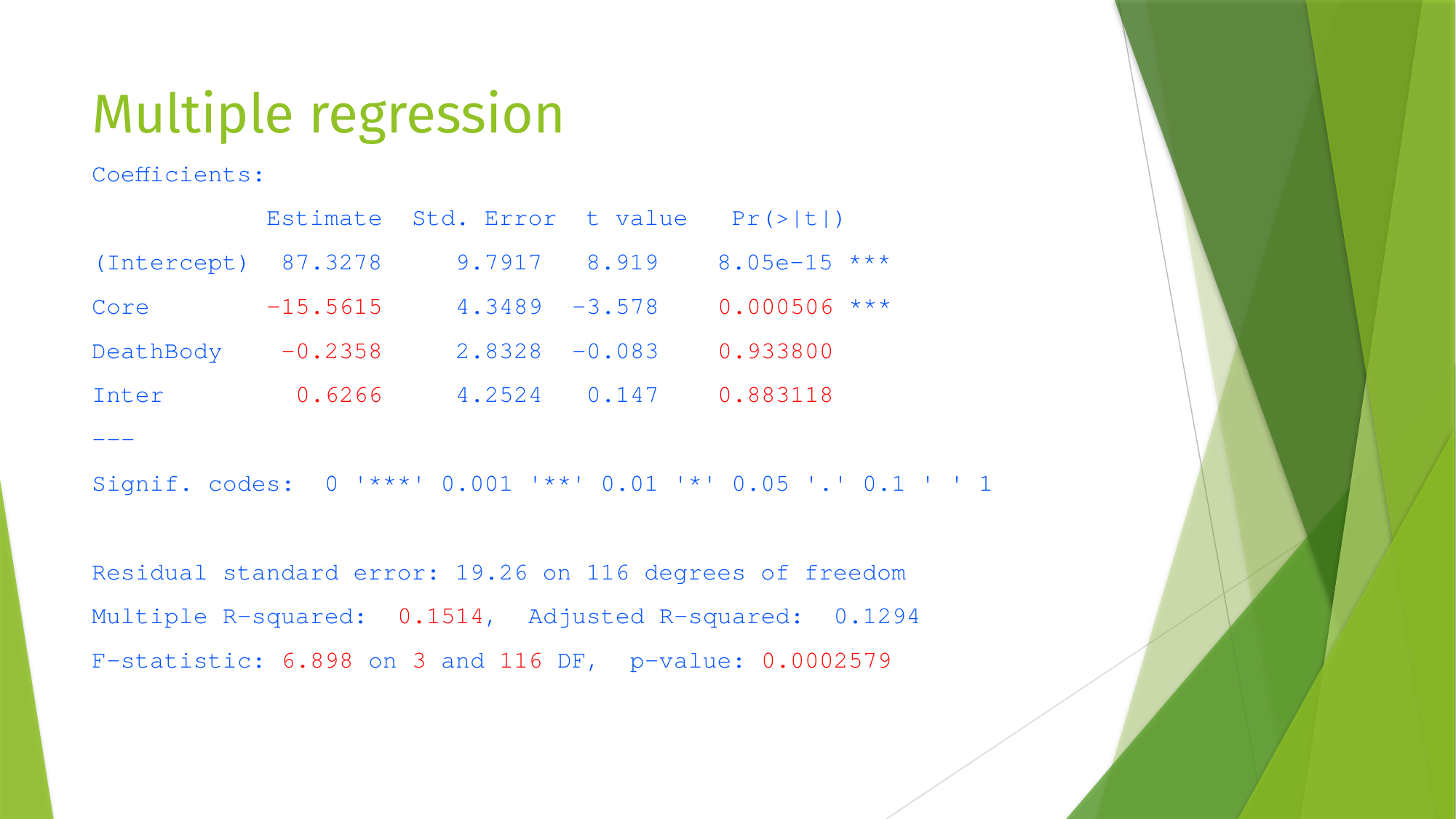

# Multiple regression
Coefficients:
            Estimate  Std. Error  t value   Pr(>|t|)
(Intercept)  87.3278     9.7917   8.919    8.05e-15 ***
Core        -15.5615     4.3489  -3.578    0.000506 ***
DeathBody    -0.2358     2.8328  -0.083    0.933800
Inter         0.6266     4.2524   0.147    0.883118
---
Signif. codes:  0 '***' 0.001 '**' 0.01 '*' 0.05 '.' 0.1 ' ' 1

Residual standard error: 19.26 on 116 degrees of freedom
Multiple R-squared:  0.1514,	Adjusted R-squared:  0.1294
F-statistic: 6.898 on 3 and 116 DF,  p-value: 0.0002579